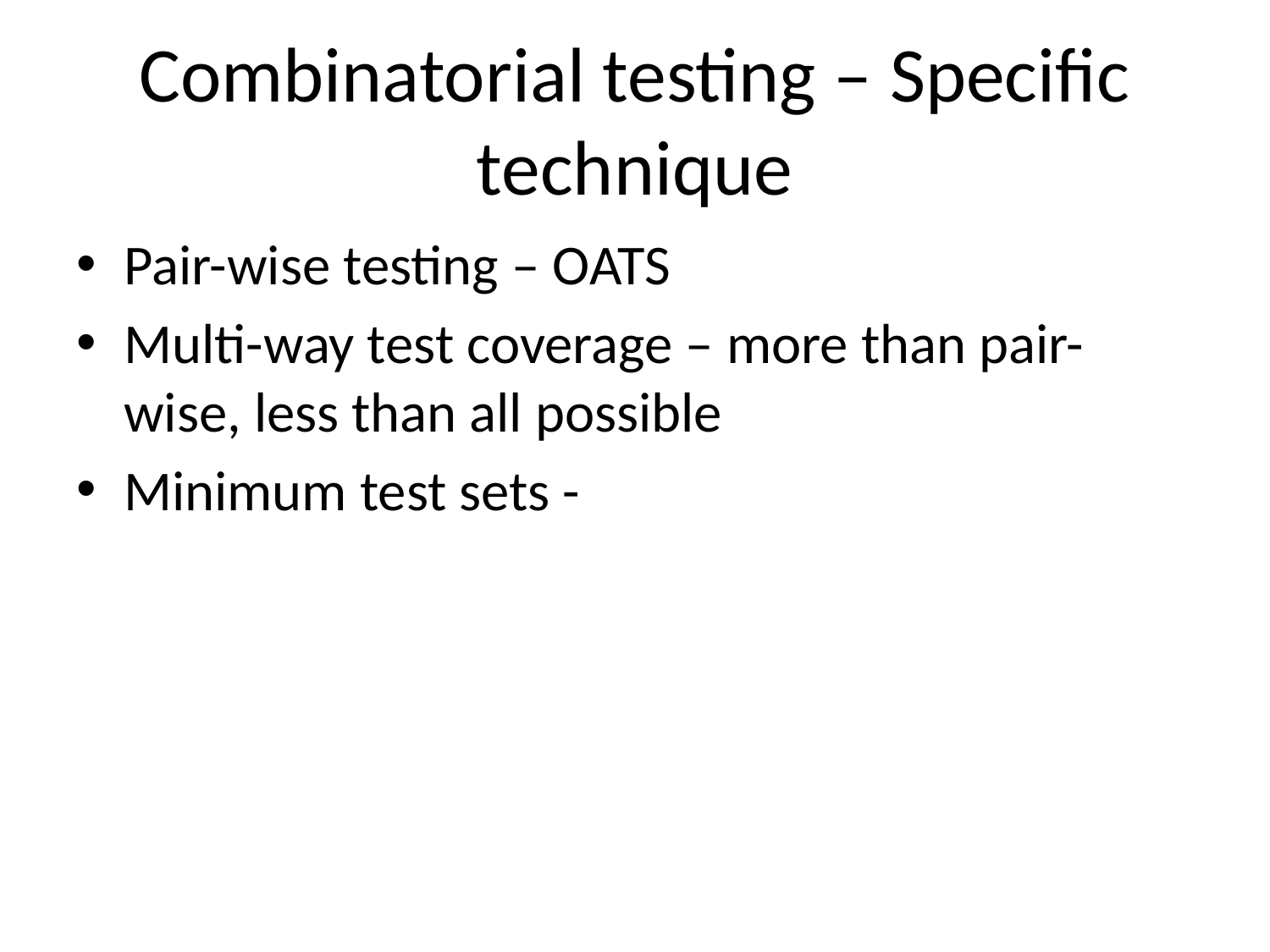

# Combinatorial testing – Specific technique
Pair-wise testing – OATS
Multi-way test coverage – more than pair-wise, less than all possible
Minimum test sets -